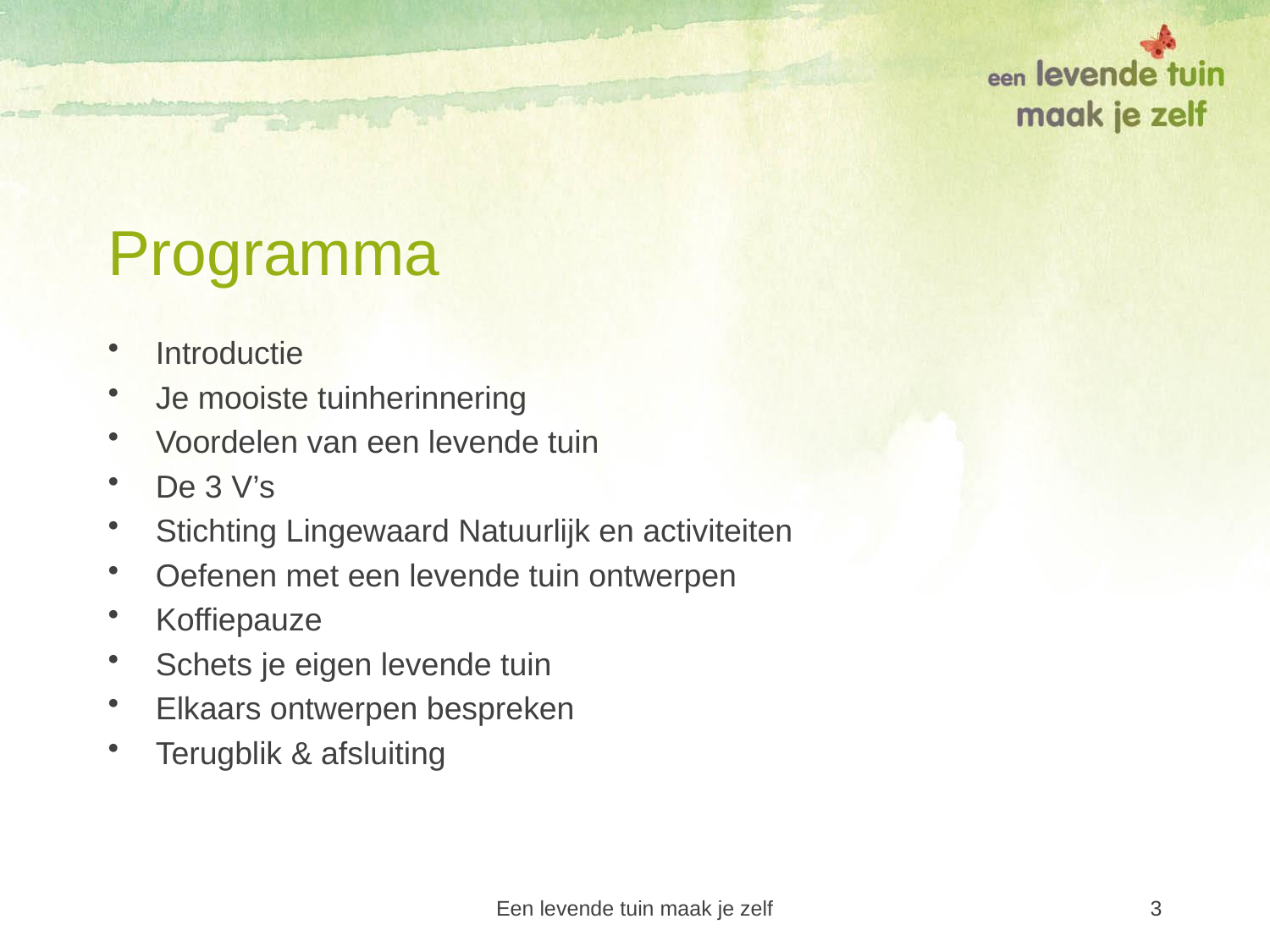

# Programma
Introductie
Je mooiste tuinherinnering
Voordelen van een levende tuin
De 3 V’s
Stichting Lingewaard Natuurlijk en activiteiten
Oefenen met een levende tuin ontwerpen
Koffiepauze
Schets je eigen levende tuin
Elkaars ontwerpen bespreken
Terugblik & afsluiting

Een levende tuin maak je zelf
3